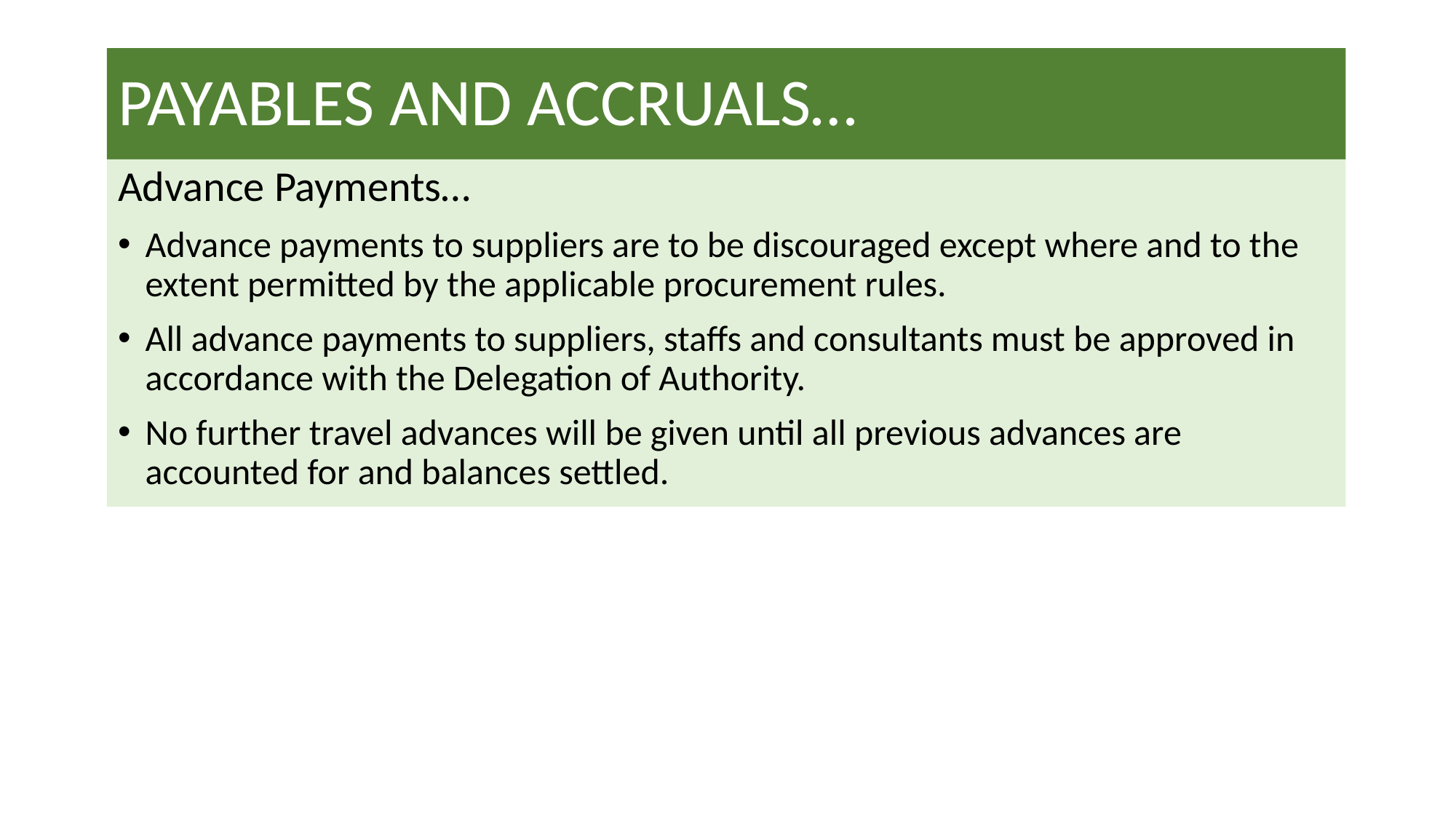

# PAYABLES AND ACCRUALS…
Advance Payments…
Advance payments to suppliers are to be discouraged except where and to the extent permitted by the applicable procurement rules.
All advance payments to suppliers, staffs and consultants must be approved in accordance with the Delegation of Authority.
No further travel advances will be given until all previous advances are accounted for and balances settled.